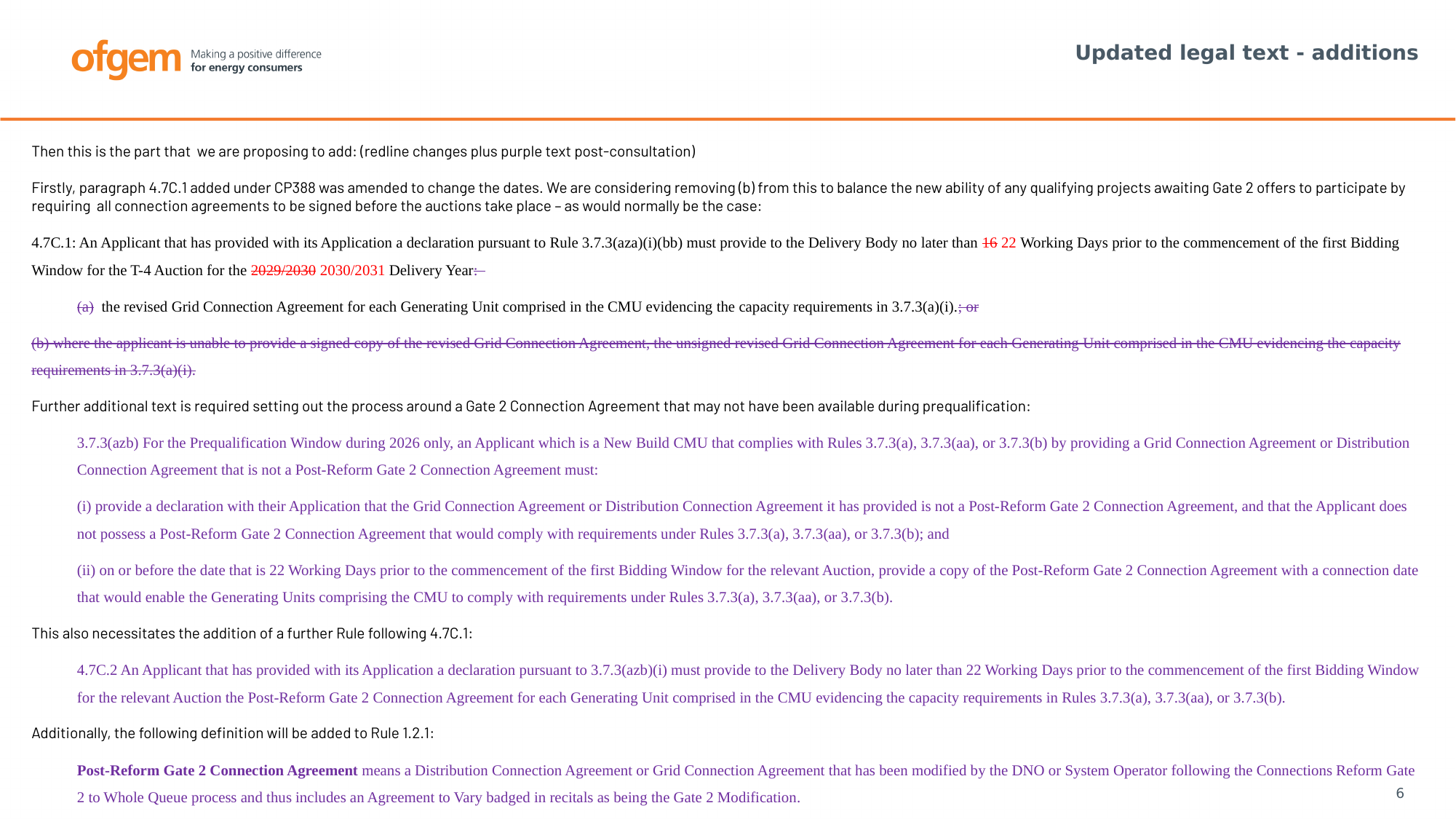

# Updated legal text - additions
Then this is the part that  we are proposing to add: (redline changes plus purple text post-consultation)

Firstly, paragraph 4.7C.1 added under CP388 was amended to change the dates. We are considering removing (b) from this to balance the new ability of any qualifying projects awaiting Gate 2 offers to participate by requiring  all connection agreements to be signed before the auctions take place – as would normally be the case:
4.7C.1: An Applicant that has provided with its Application a declaration pursuant to Rule 3.7.3(aza)(i)(bb) must provide to the Delivery Body no later than 16 22 Working Days prior to the commencement of the first Bidding Window for the T-4 Auction for the 2029/2030 2030/2031 Delivery Year:
(a)  the revised Grid Connection Agreement for each Generating Unit comprised in the CMU evidencing the capacity requirements in 3.7.3(a)(i).; or
(b) where the applicant is unable to provide a signed copy of the revised Grid Connection Agreement, the unsigned revised Grid Connection Agreement for each Generating Unit comprised in the CMU evidencing the capacity requirements in 3.7.3(a)(i).
Further additional text is required setting out the process around a Gate 2 Connection Agreement that may not have been available during prequalification:
3.7.3(azb) For the Prequalification Window during 2026 only, an Applicant which is a New Build CMU that complies with Rules 3.7.3(a), 3.7.3(aa), or 3.7.3(b) by providing a Grid Connection Agreement or Distribution Connection Agreement that is not a Post-Reform Gate 2 Connection Agreement must:
(i) provide a declaration with their Application that the Grid Connection Agreement or Distribution Connection Agreement it has provided is not a Post-Reform Gate 2 Connection Agreement, and that the Applicant does not possess a Post-Reform Gate 2 Connection Agreement that would comply with requirements under Rules 3.7.3(a), 3.7.3(aa), or 3.7.3(b); and
(ii) on or before the date that is 22 Working Days prior to the commencement of the first Bidding Window for the relevant Auction, provide a copy of the Post-Reform Gate 2 Connection Agreement with a connection date that would enable the Generating Units comprising the CMU to comply with requirements under Rules 3.7.3(a), 3.7.3(aa), or 3.7.3(b).
This also necessitates the addition of a further Rule following 4.7C.1:
4.7C.2 An Applicant that has provided with its Application a declaration pursuant to 3.7.3(azb)(i) must provide to the Delivery Body no later than 22 Working Days prior to the commencement of the first Bidding Window for the relevant Auction the Post-Reform Gate 2 Connection Agreement for each Generating Unit comprised in the CMU evidencing the capacity requirements in Rules 3.7.3(a), 3.7.3(aa), or 3.7.3(b).
Additionally, the following definition will be added to Rule 1.2.1:
Post-Reform Gate 2 Connection Agreement means a Distribution Connection Agreement or Grid Connection Agreement that has been modified by the DNO or System Operator following the Connections Reform Gate 2 to Whole Queue process and thus includes an Agreement to Vary badged in recitals as being the Gate 2 Modification.

6